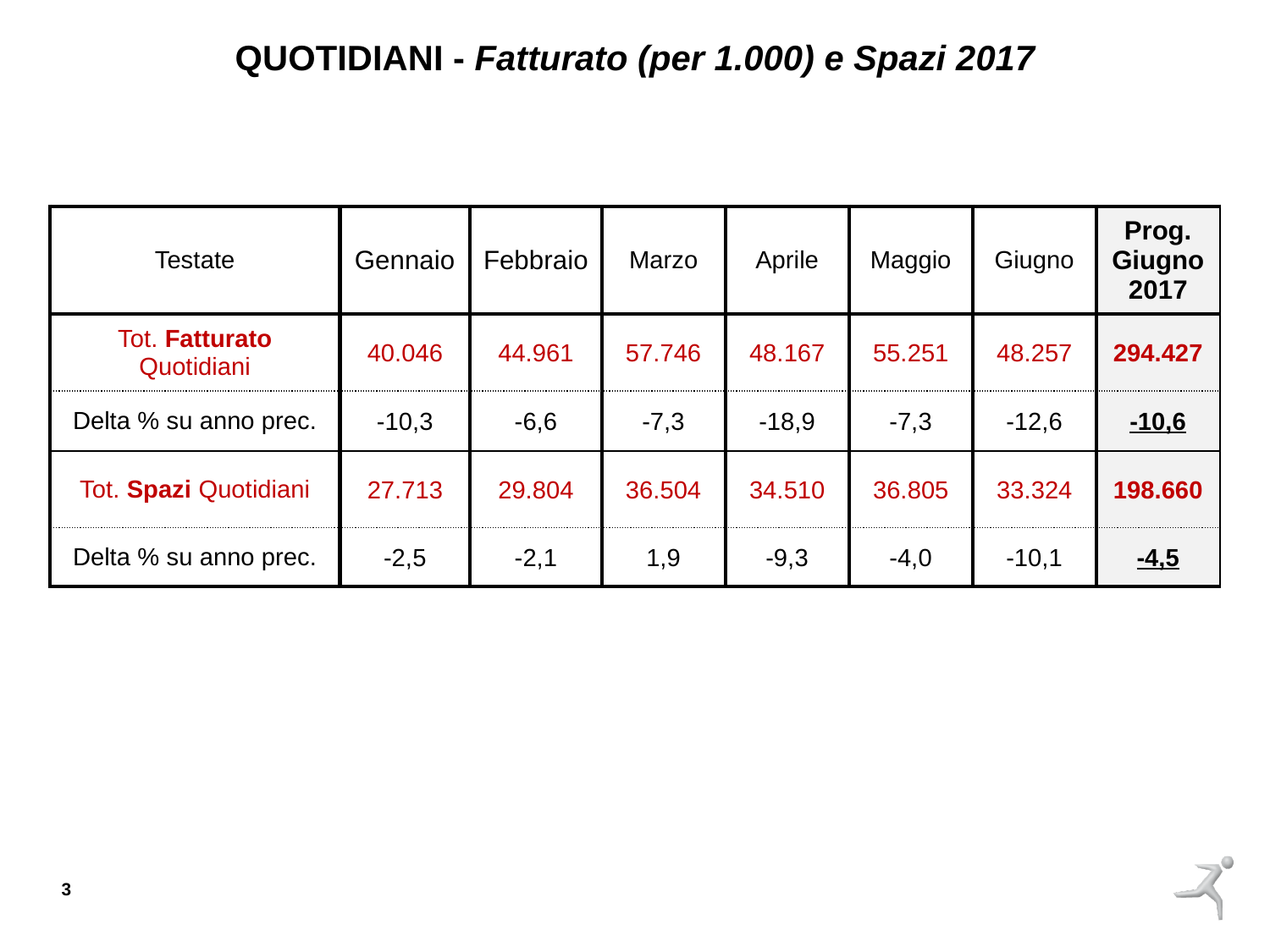

QUOTIDIANI - Fatturato (per 1.000) e Spazi 2017
| Testate | Gennaio | Febbraio | Marzo | Aprile | Maggio | Giugno | Prog. Giugno 2017 |
| --- | --- | --- | --- | --- | --- | --- | --- |
| Tot. Fatturato Quotidiani | 40.046 | 44.961 | 57.746 | 48.167 | 55.251 | 48.257 | 294.427 |
| Delta % su anno prec. | -10,3 | -6,6 | -7,3 | -18,9 | -7,3 | -12,6 | -10,6 |
| Tot. Spazi Quotidiani | 27.713 | 29.804 | 36.504 | 34.510 | 36.805 | 33.324 | 198.660 |
| Delta % su anno prec. | -2,5 | -2,1 | 1,9 | -9,3 | -4,0 | -10,1 | -4,5 |